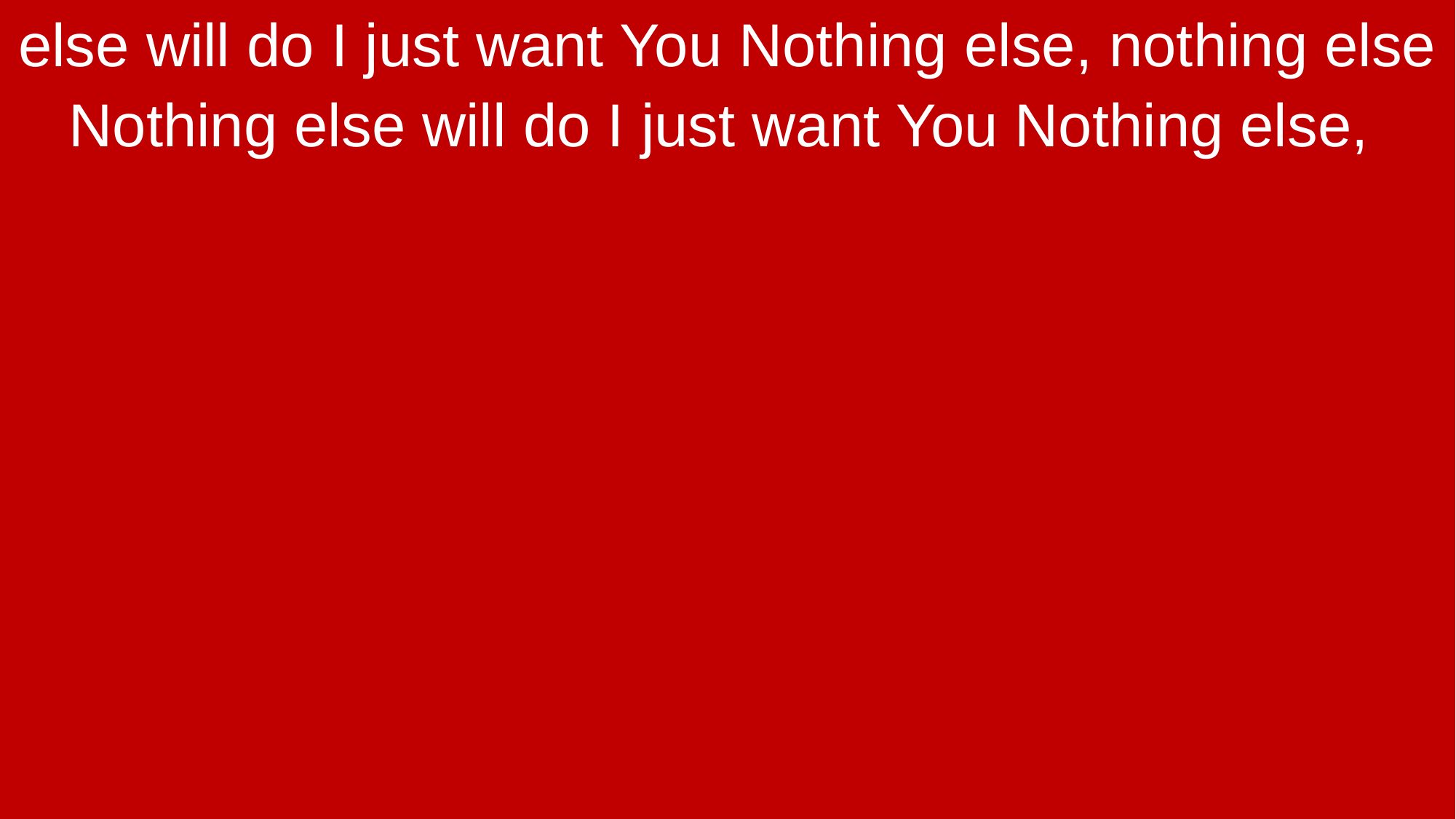

else will do I just want You Nothing else, nothing else
Nothing else will do I just want You Nothing else,